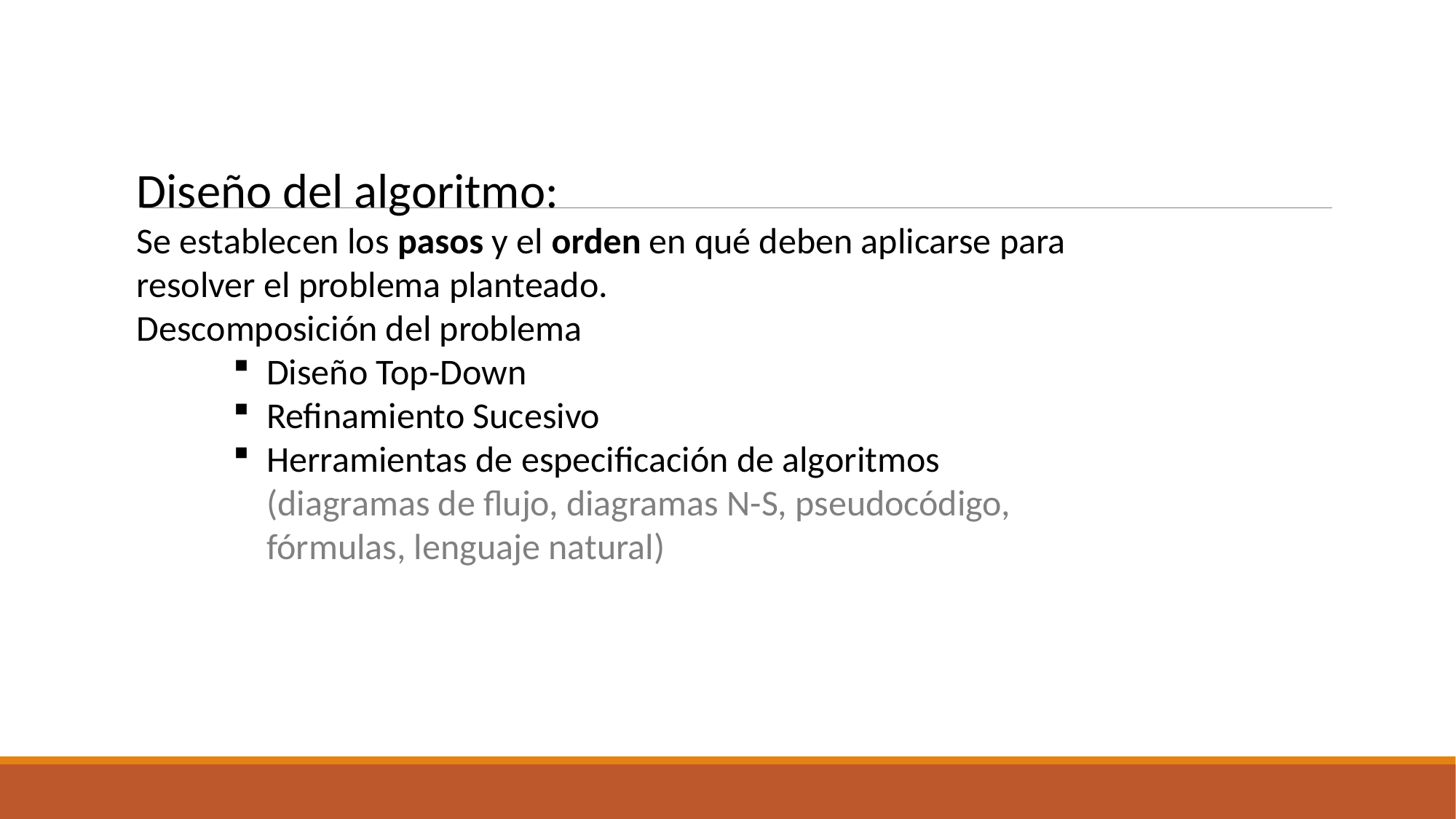

Diseño del algoritmo:
Se establecen los pasos y el orden en qué deben aplicarse para resolver el problema planteado.
Descomposición del problema
Diseño Top-Down
Refinamiento Sucesivo
Herramientas de especificación de algoritmos (diagramas de flujo, diagramas N-S, pseudocódigo, fórmulas, lenguaje natural)